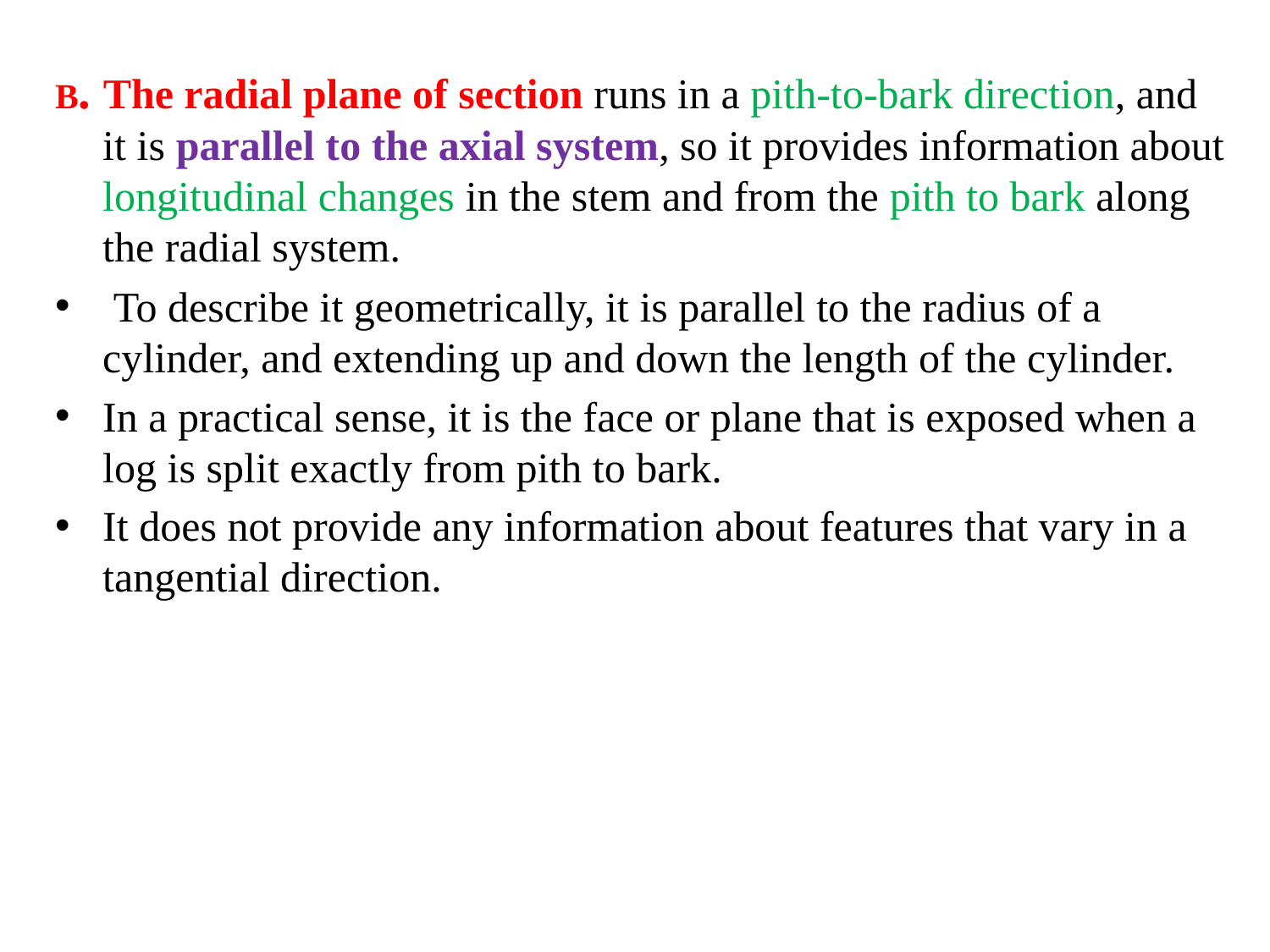

B. The radial plane of section runs in a pith-to-bark direction, and it is parallel to the axial system, so it provides information about longitudinal changes in the stem and from the pith to bark along the radial system.
 To describe it geometrically, it is parallel to the radius of a cylinder, and extending up and down the length of the cylinder.
In a practical sense, it is the face or plane that is exposed when a log is split exactly from pith to bark.
It does not provide any information about features that vary in a tangential direction.